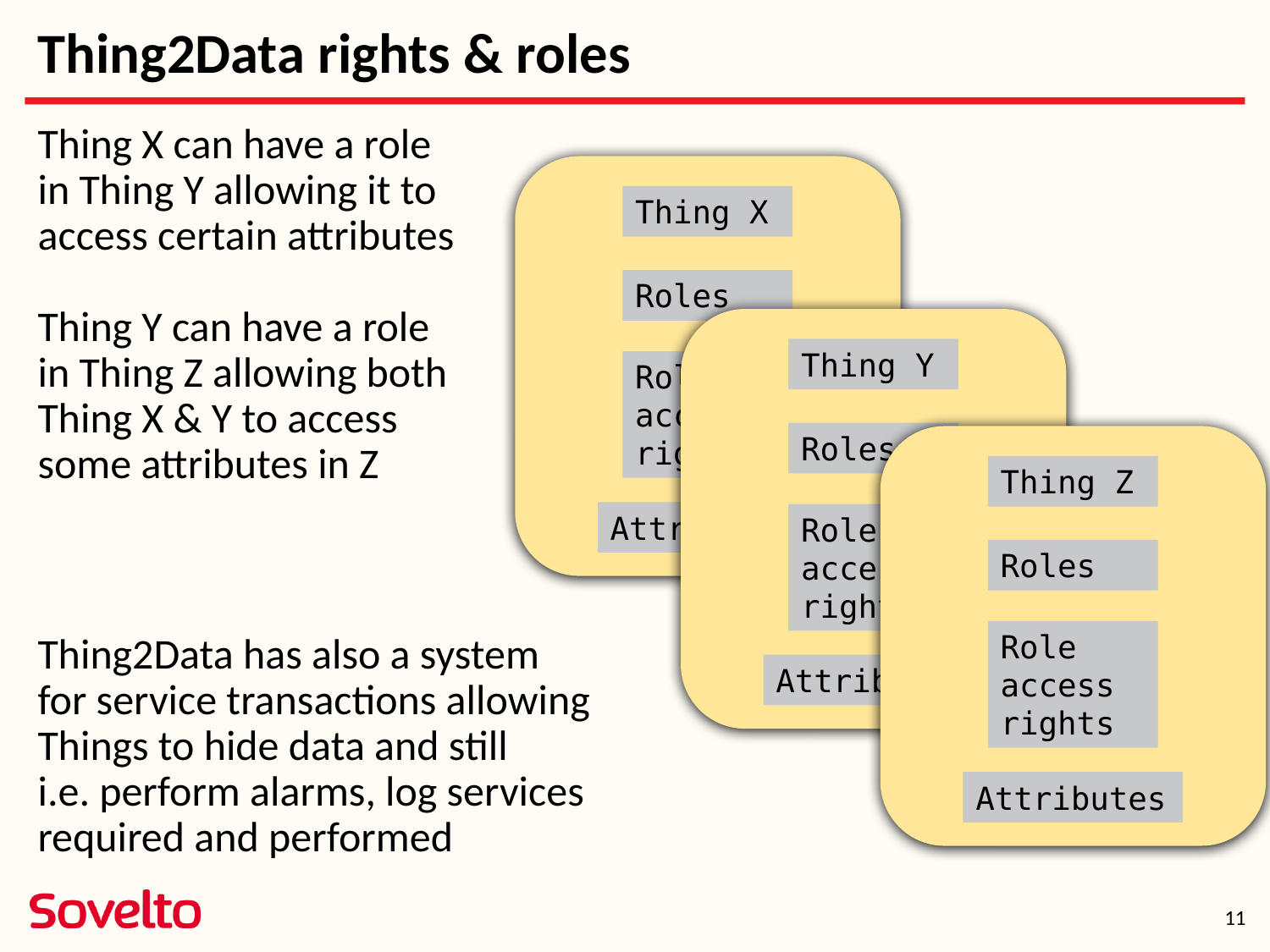

# Thing2Data rights & roles
Thing X can have a role
in Thing Y allowing it to
access certain attributes
Thing Y can have a role
in Thing Z allowing both
Thing X & Y to access
some attributes in Z

Thing2Data has also a system
for service transactions allowing
Things to hide data and still
i.e. perform alarms, log services
required and performed

Thing X
Roles
Role access rights
Attributes

Thing Y
Roles
Role access rights
Attributes

Thing Z
Roles
Role access rights
Attributes
11